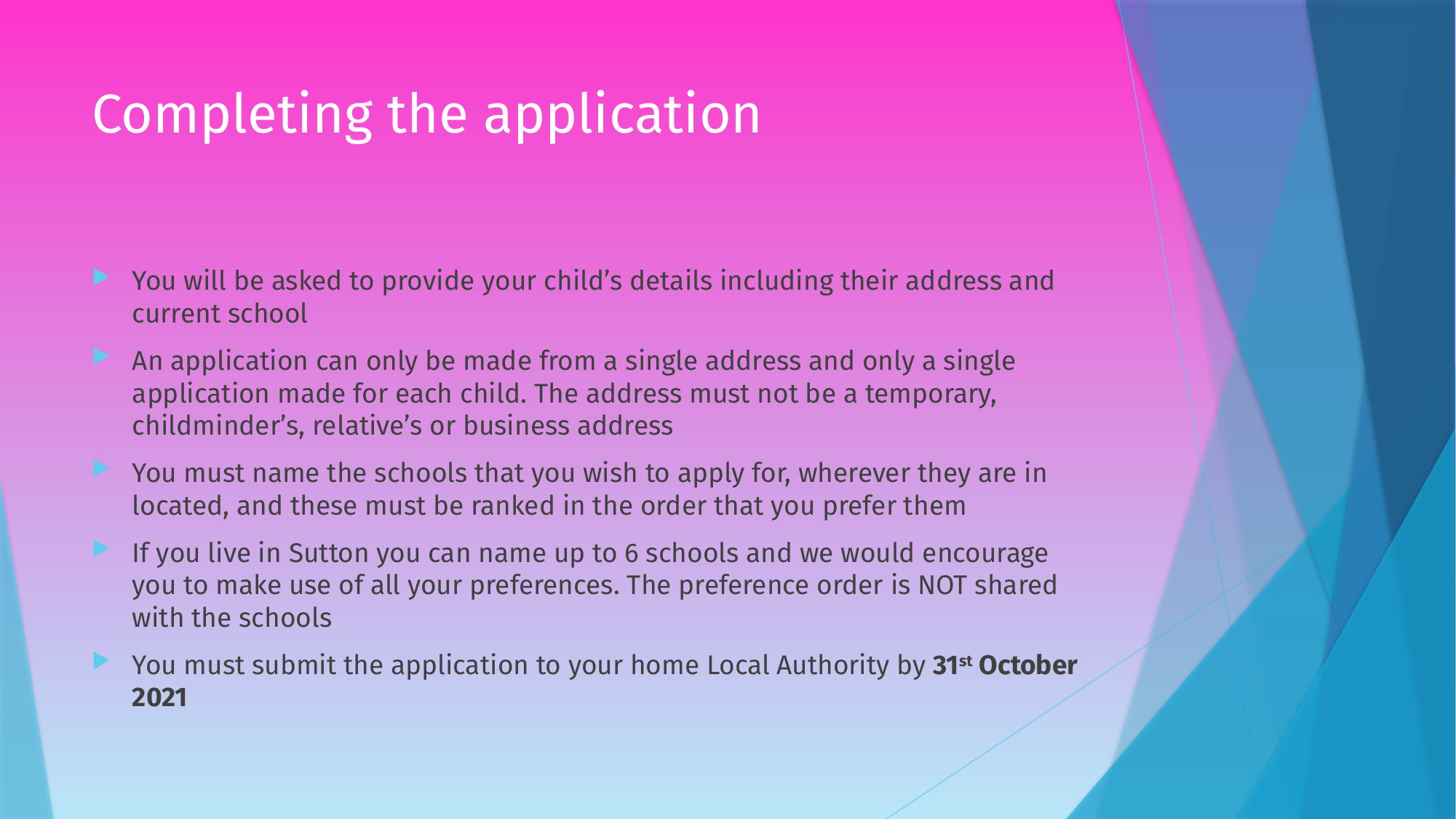

# Completing the application
You will be asked to provide your child’s details including their address and current school
An application can only be made from a single address and only a single application made for each child. The address must not be a temporary, childminder’s, relative’s or business address
You must name the schools that you wish to apply for, wherever they are in located, and these must be ranked in the order that you prefer them
If you live in Sutton you can name up to 6 schools and we would encourage you to make use of all your preferences. The preference order is NOT shared with the schools
You must submit the application to your home Local Authority by 31st October 2021